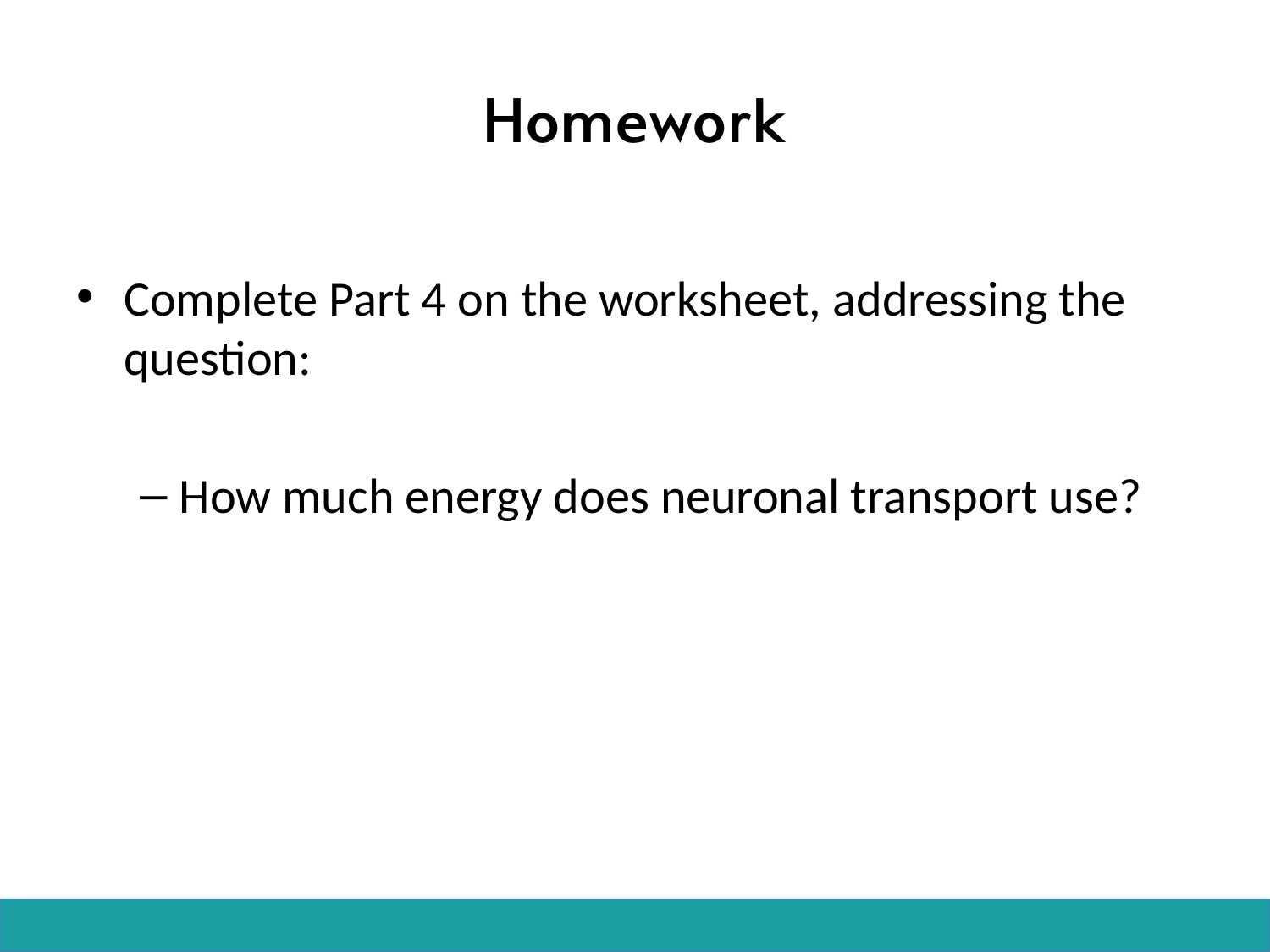

# Homework
Complete Part 4 on the worksheet, addressing the question:

How much energy does neuronal transport use?